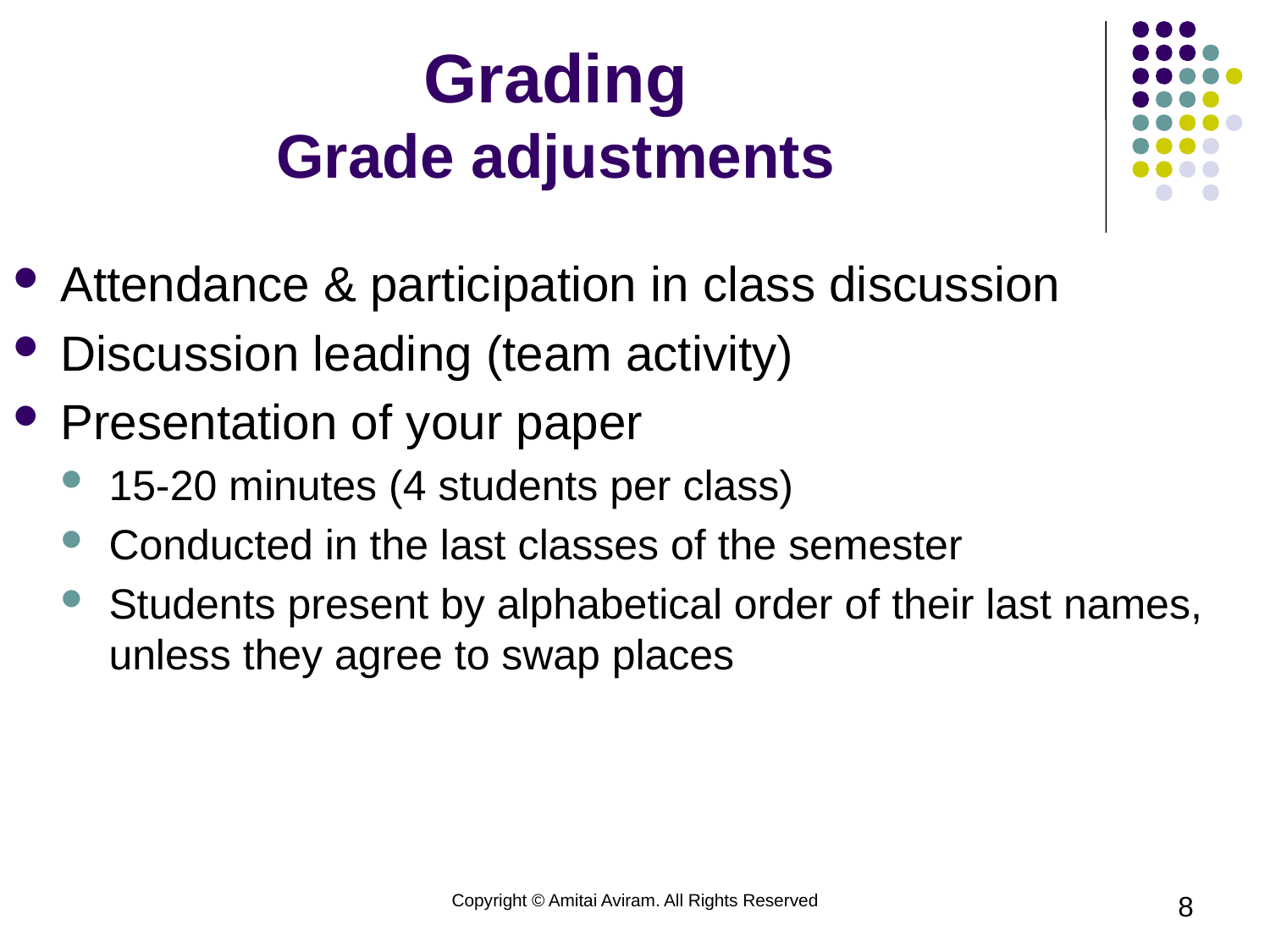

# Grading Grade adjustments
Attendance & participation in class discussion
Discussion leading (team activity)
Presentation of your paper
15-20 minutes (4 students per class)
Conducted in the last classes of the semester
Students present by alphabetical order of their last names, unless they agree to swap places
Copyright © Amitai Aviram. All Rights Reserved
8